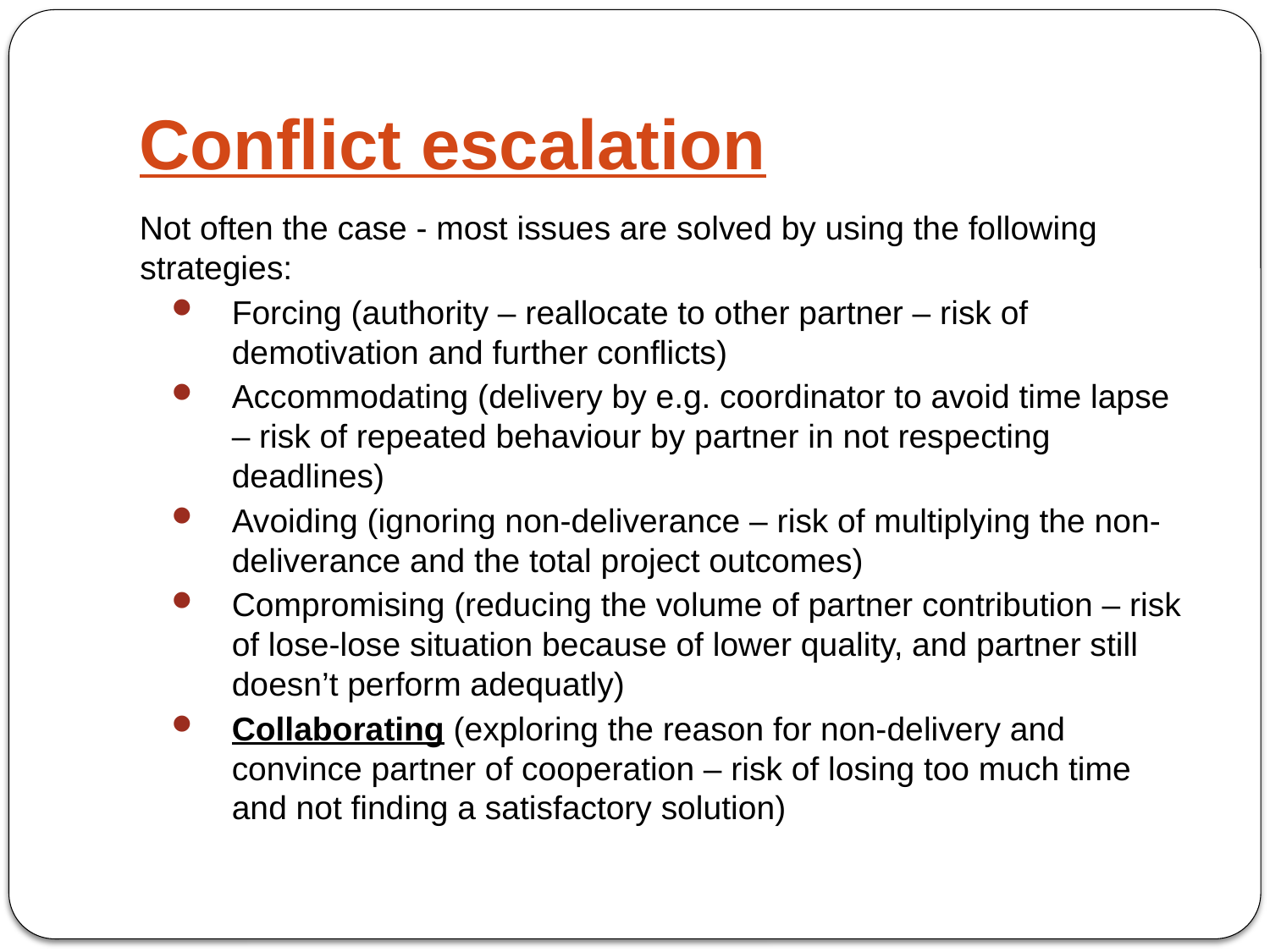

# Conflict escalation
Not often the case - most issues are solved by using the following strategies:
Forcing (authority – reallocate to other partner – risk of demotivation and further conflicts)
Accommodating (delivery by e.g. coordinator to avoid time lapse – risk of repeated behaviour by partner in not respecting deadlines)
Avoiding (ignoring non-deliverance – risk of multiplying the non-deliverance and the total project outcomes)
Compromising (reducing the volume of partner contribution – risk of lose-lose situation because of lower quality, and partner still doesn’t perform adequatly)
Collaborating (exploring the reason for non-delivery and convince partner of cooperation – risk of losing too much time and not finding a satisfactory solution)